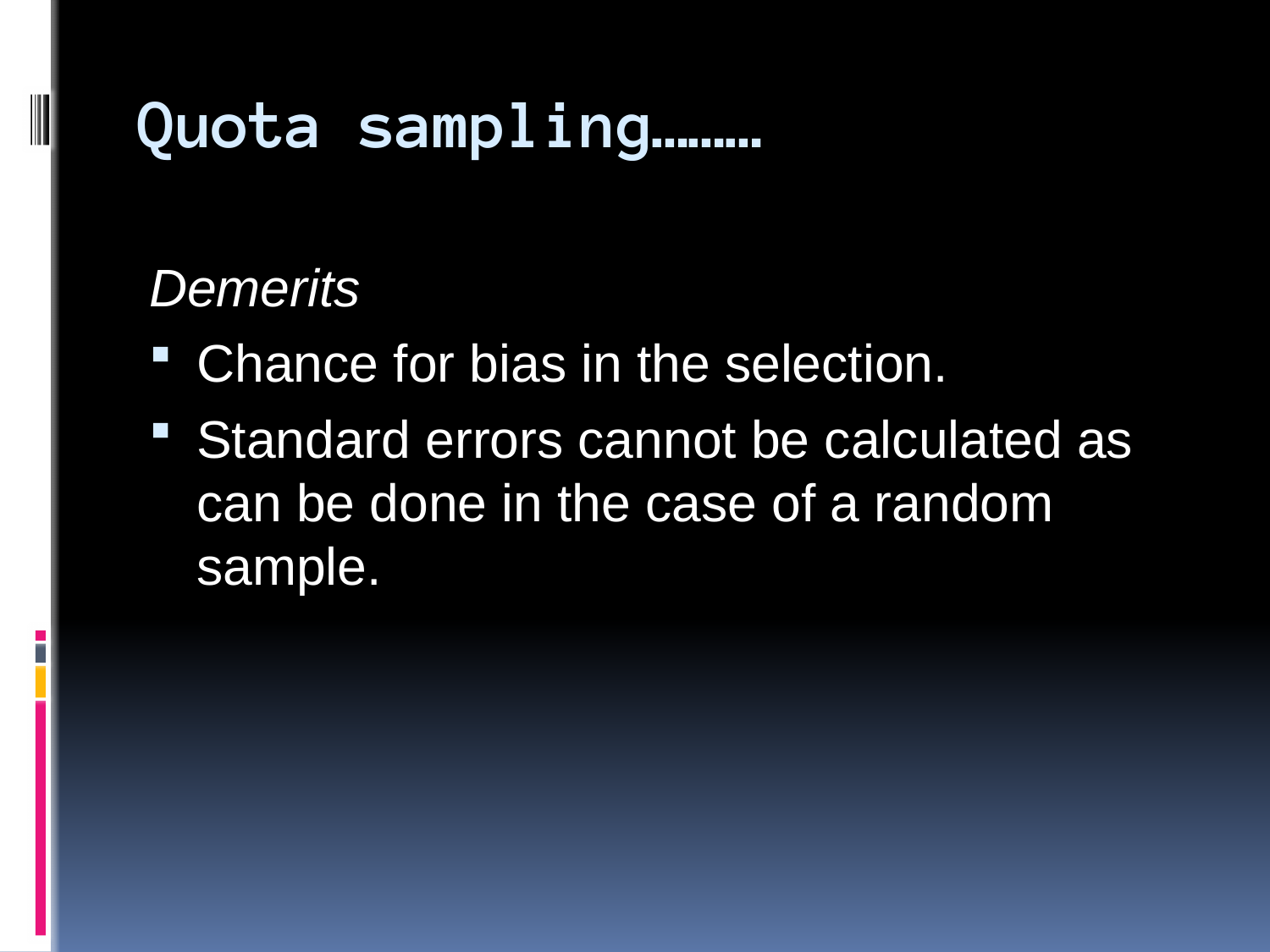

# Quota sampling………
Demerits
Chance for bias in the selection.
Standard errors cannot be calculated as can be done in the case of a random sample.